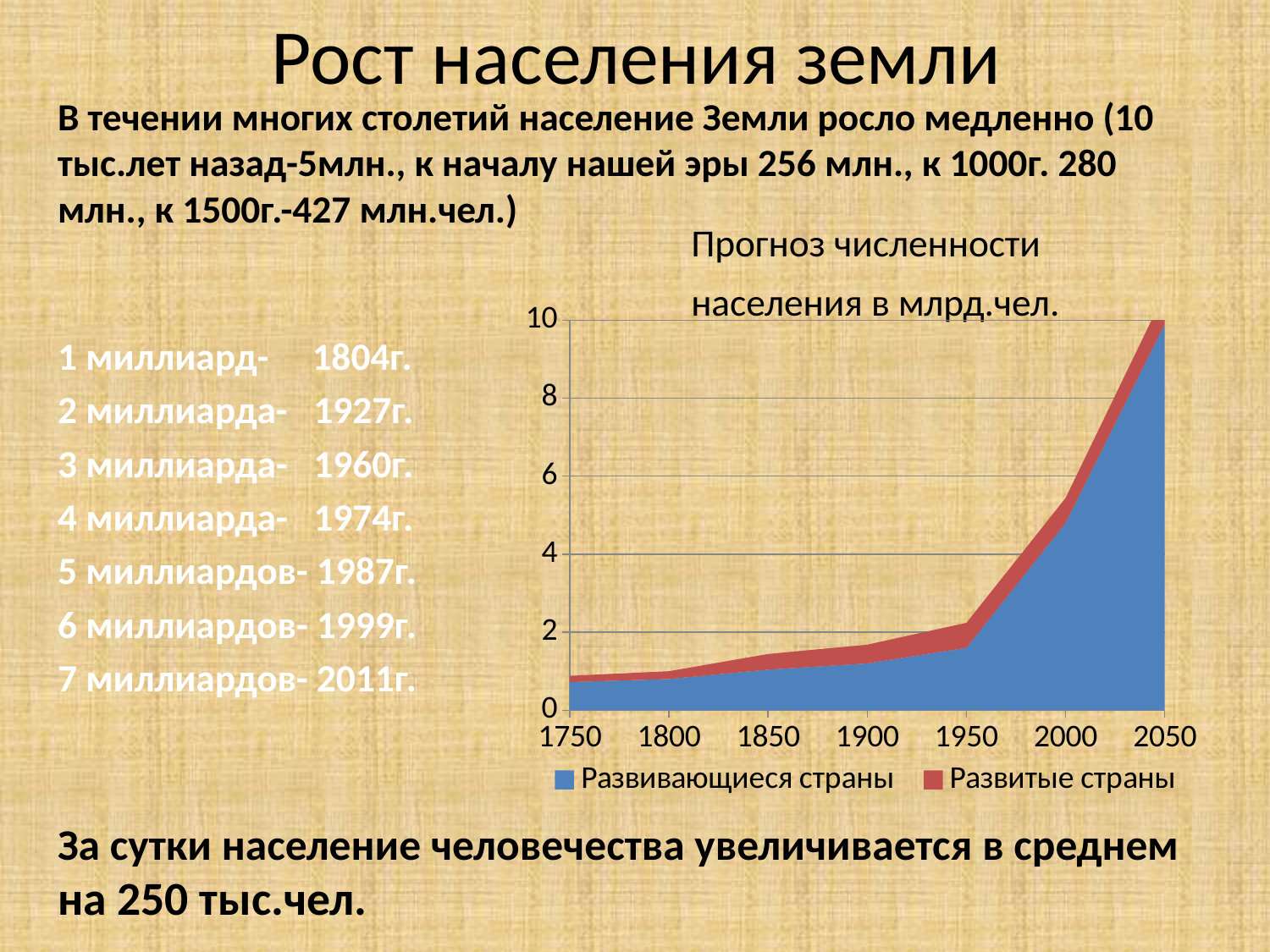

# Рост населения земли
В течении многих столетий население Земли росло медленно (10 тыс.лет назад-5млн., к началу нашей эры 256 млн., к 1000г. 280 млн., к 1500г.-427 млн.чел.)
                                                                         Прогноз численности
                                                                         населения в млрд.чел.
1 миллиард-     1804г.
2 миллиарда-   1927г.
3 миллиарда-   1960г.
4 миллиарда-   1974г.
5 миллиардов- 1987г.
6 миллиардов- 1999г.
7 миллиардов- 2011г.

За сутки население человечества увеличивается в среднем на 250 тыс.чел.

### Chart

| Category | Развивающиеся страны | Развитые страны |
|---|---|---|
| 1750 | 0.72 | 0.16 |
| 1800 | 0.8 | 0.2 |
| 1850 | 1.04 | 0.4 |
| 1900 | 1.2 | 0.48 |
| 1950 | 1.6 | 0.64 |
| 2000 | 4.8 | 0.64 |
| 2050 | 9.9 | 0.8 |